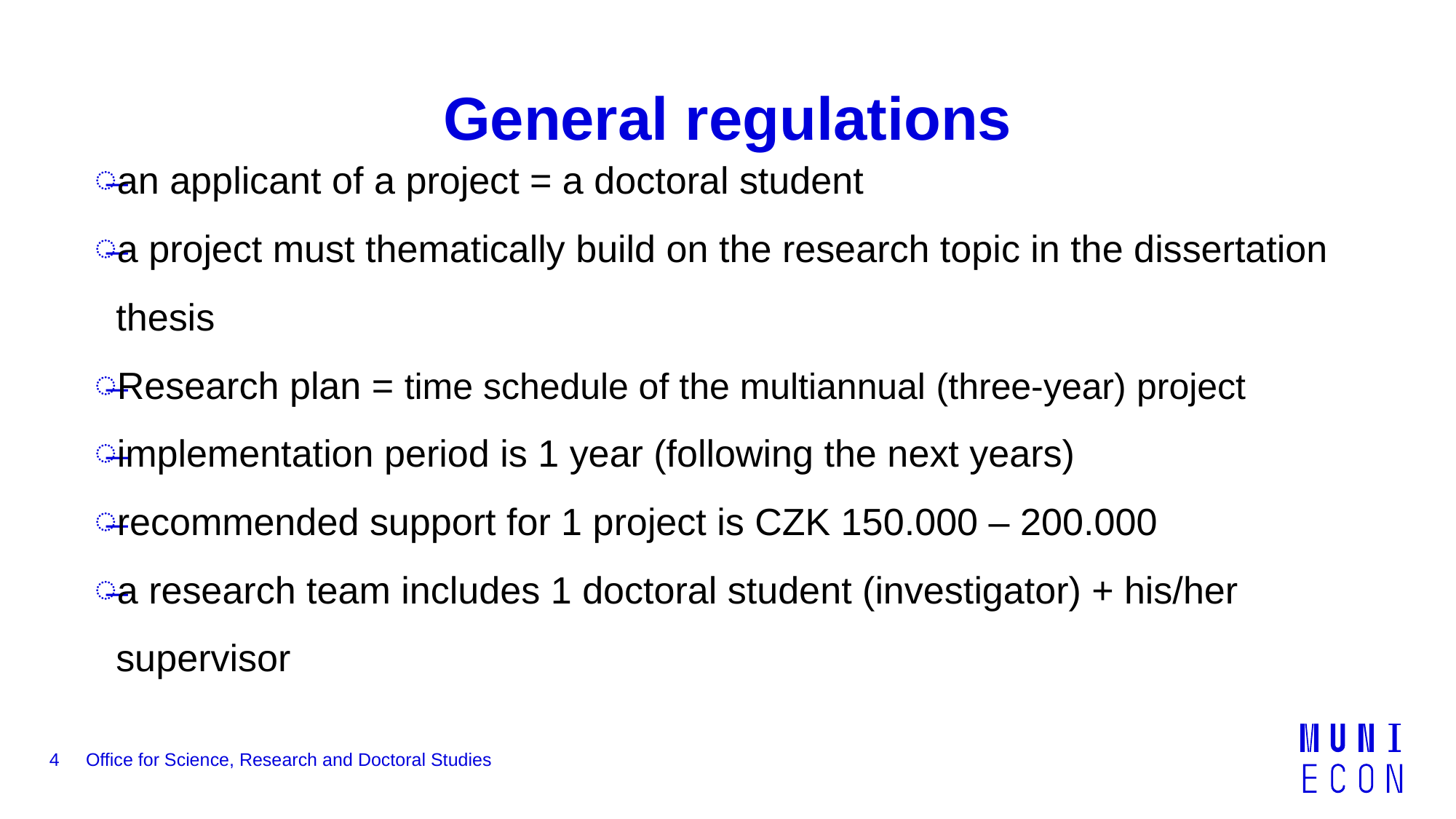

an applicant of a project = a doctoral student
a project must thematically build on the research topic in the dissertation thesis
Research plan = time schedule of the multiannual (three-year) project
implementation period is 1 year (following the next years)
recommended support for 1 project is CZK 150.000 – 200.000
a research team includes 1 doctoral student (investigator) + his/her supervisor

General regulations
4
Office for Science, Research and Doctoral Studies